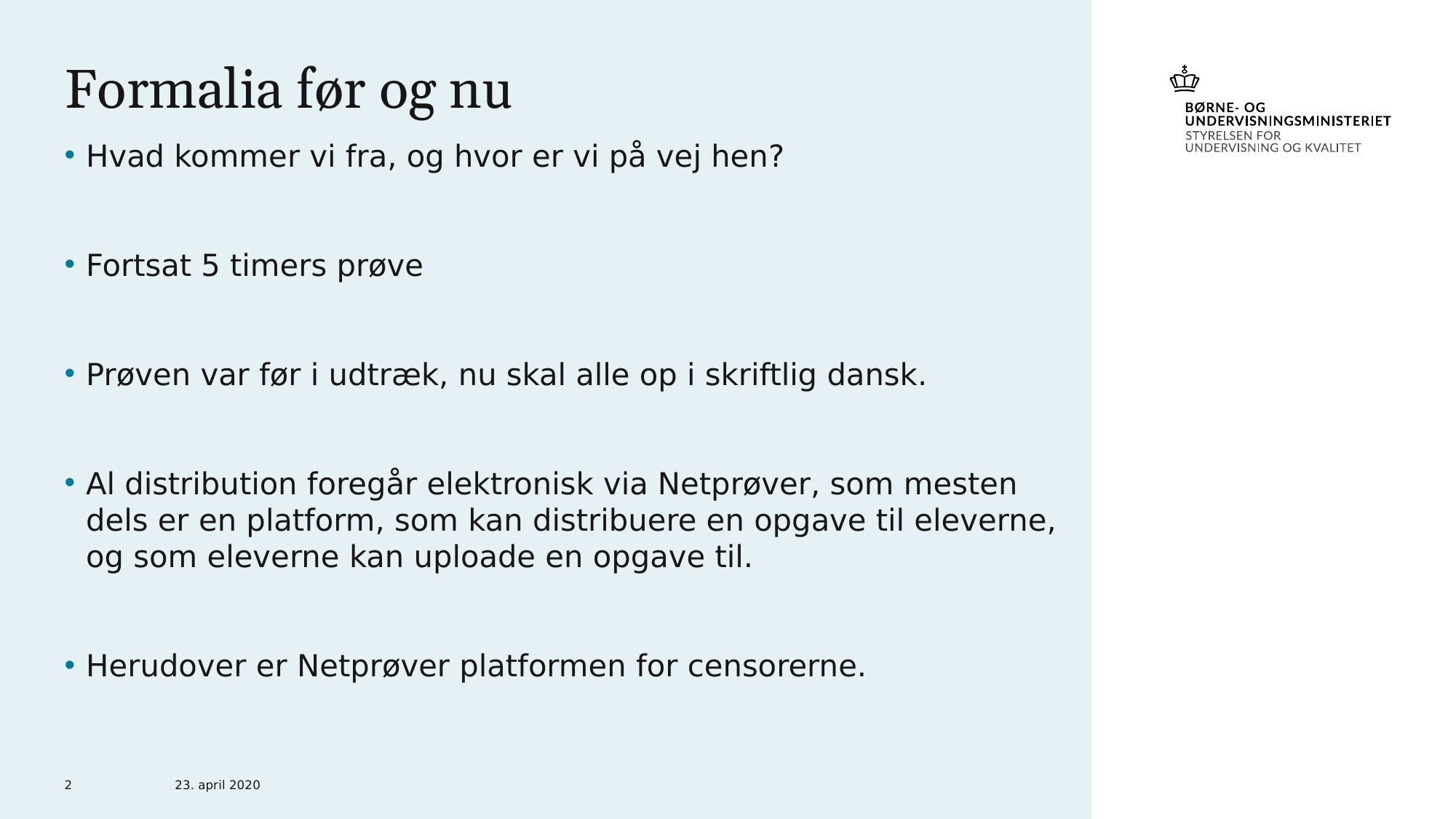

# Formalia før og nu
Hvad kommer vi fra, og hvor er vi på vej hen?

Fortsat 5 timers prøve

Prøven var før i udtræk, nu skal alle op i skriftlig dansk.

Al distribution foregår elektronisk via Netprøver, som mesten dels er en platform, som kan distribuere en opgave til eleverne, og som eleverne kan uploade en opgave til.

Herudover er Netprøver platformen for censorerne.

2
23. april 2020